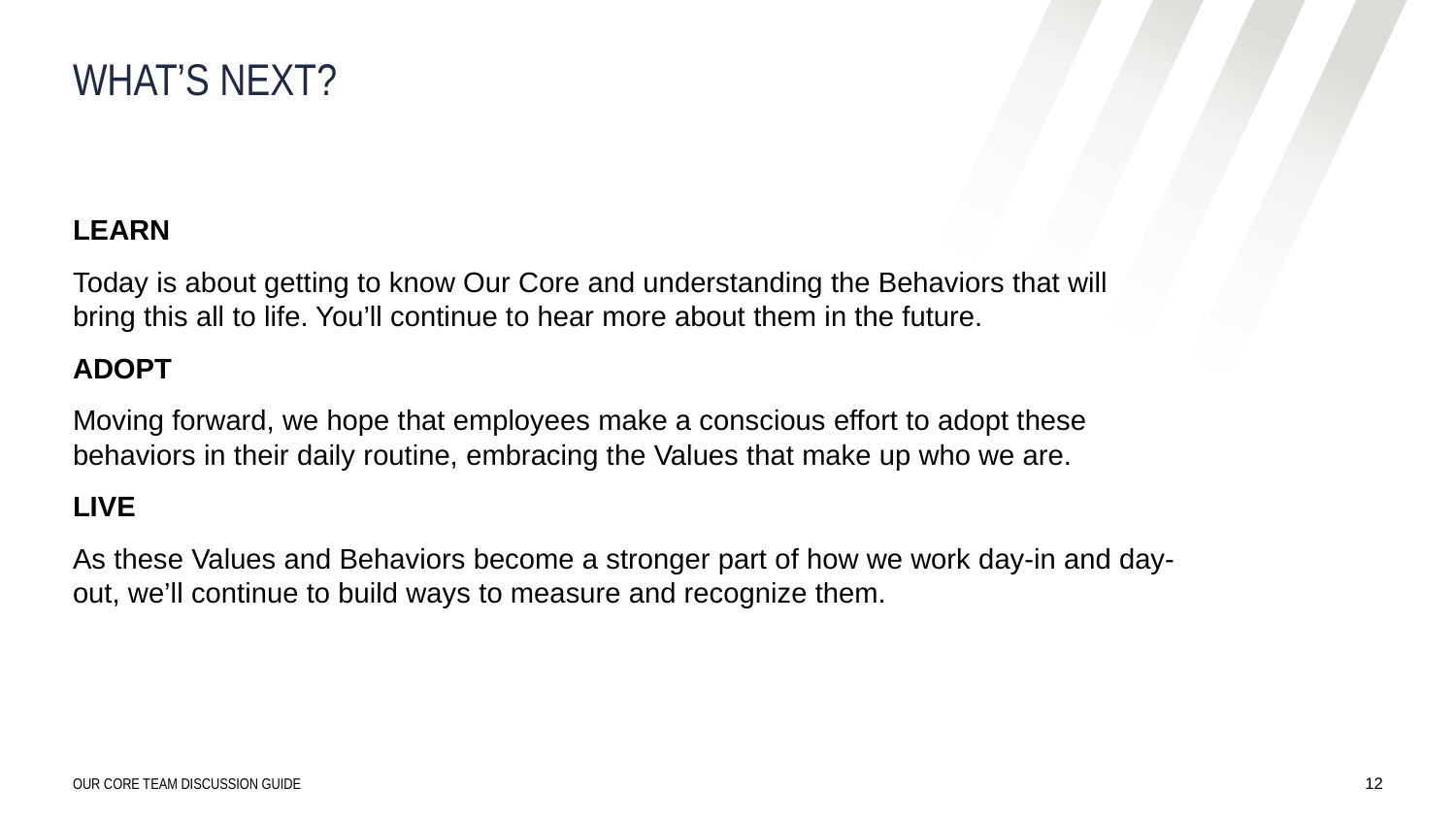

# WHAT’S NEXT?
LEARN
Today is about getting to know Our Core and understanding the Behaviors that will bring this all to life. You’ll continue to hear more about them in the future.
ADOPT
Moving forward, we hope that employees make a conscious effort to adopt these behaviors in their daily routine, embracing the Values that make up who we are.
LIVE
As these Values and Behaviors become a stronger part of how we work day-in and day-out, we’ll continue to build ways to measure and recognize them.
Our Core Team Discussion Guide
12